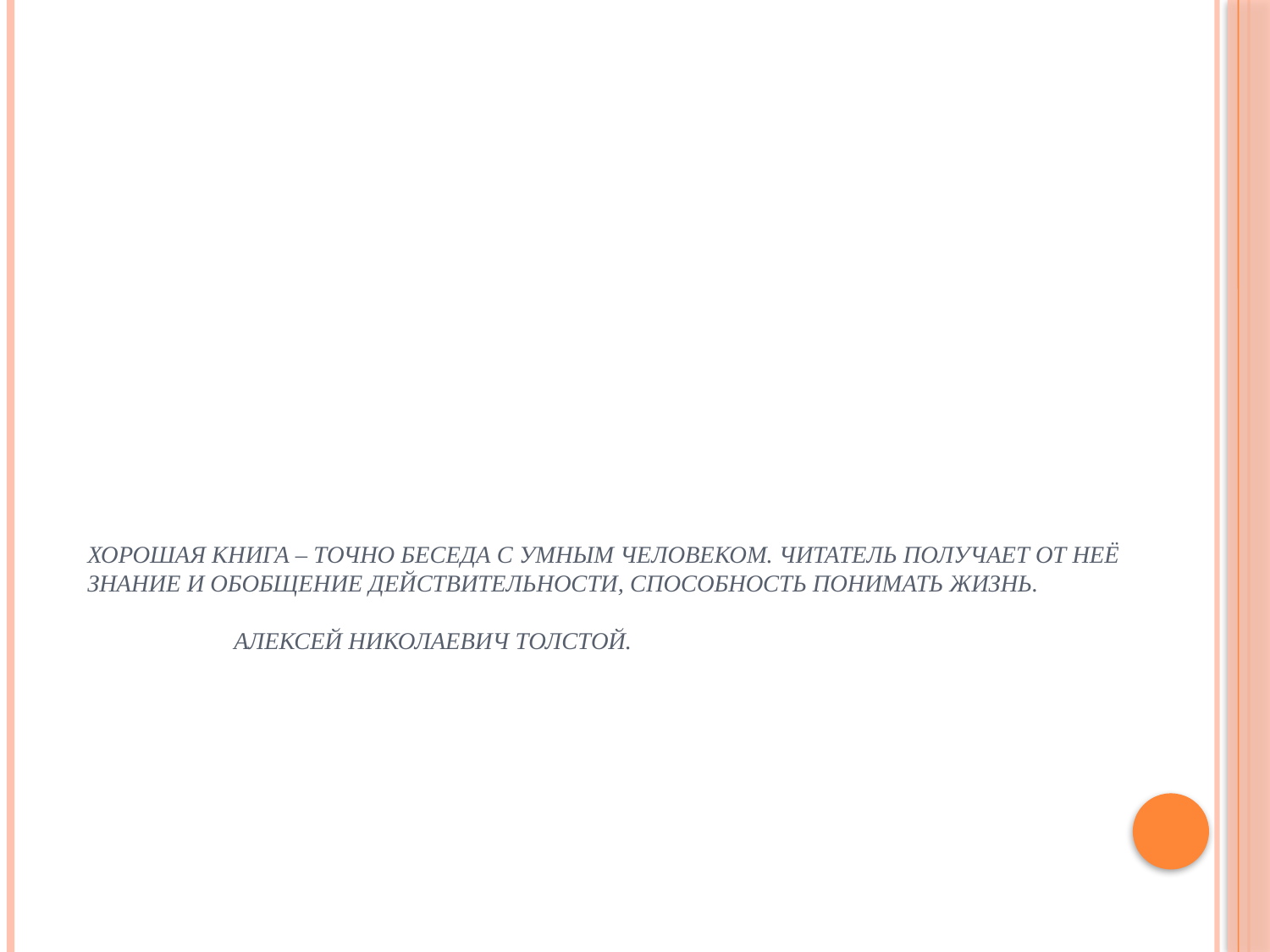

# Хорошая книга – точно беседа с умным человеком. Читатель получает от неё знание и обобщение действительности, способность понимать жизнь. Алексей Николаевич Толстой.